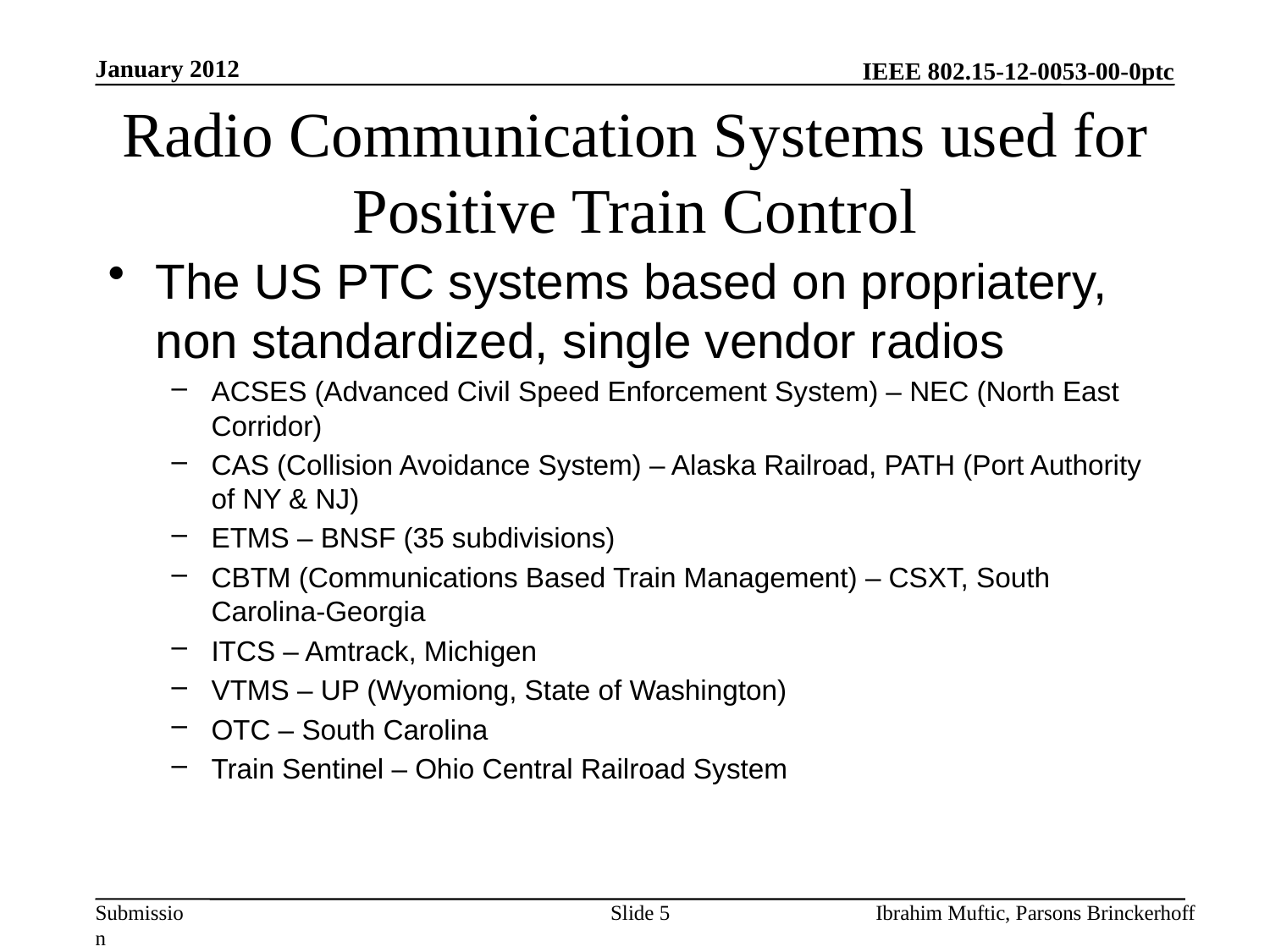

January 2012
#
Radio Communication Systems used for Positive Train Control
The US PTC systems based on propriatery, non standardized, single vendor radios
ACSES (Advanced Civil Speed Enforcement System) – NEC (North East Corridor)
CAS (Collision Avoidance System) – Alaska Railroad, PATH (Port Authority of NY & NJ)
ETMS – BNSF (35 subdivisions)
CBTM (Communications Based Train Management) – CSXT, South Carolina-Georgia
ITCS – Amtrack, Michigen
VTMS – UP (Wyomiong, State of Washington)
OTC – South Carolina
Train Sentinel – Ohio Central Railroad System
Slide 5
Ibrahim Muftic, Parsons Brinckerhoff